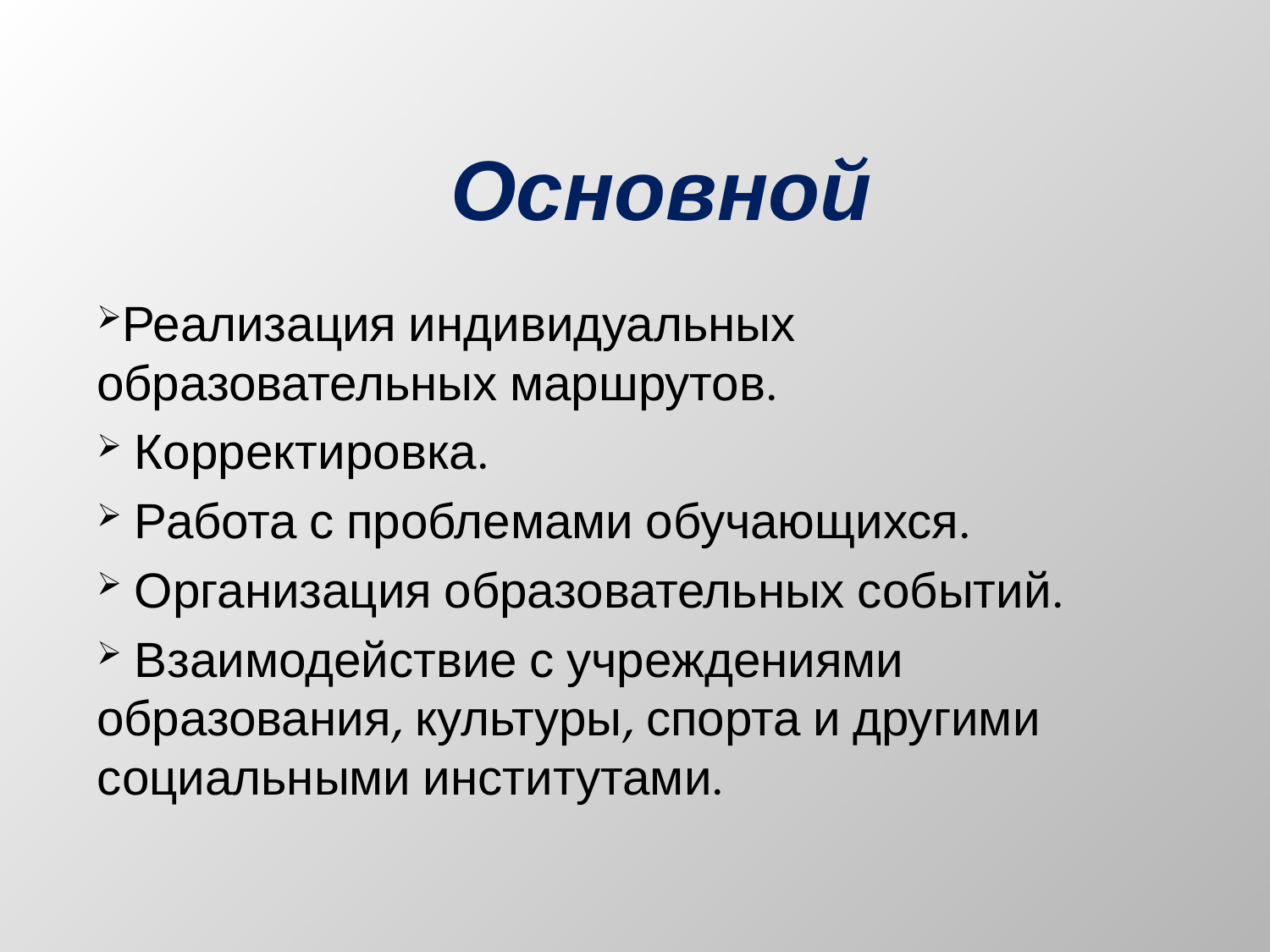

# Основной
Реализация индивидуальных образовательных маршрутов.
 Корректировка.
 Работа с проблемами обучающихся.
 Организация образовательных событий.
 Взаимодействие с учреждениями образования, культуры, спорта и другими социальными институтами.